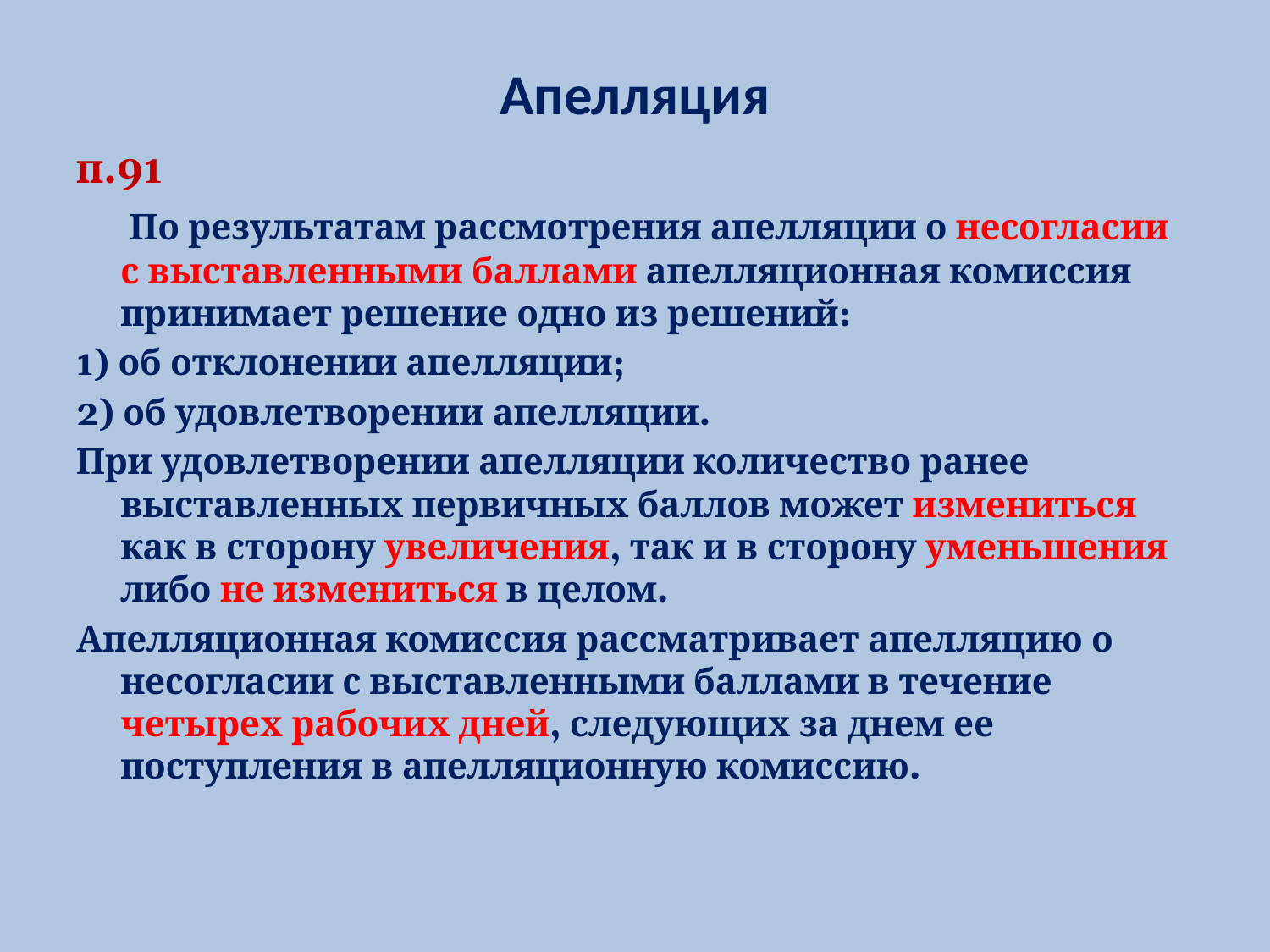

# Апелляция
п.91
		 По результатам рассмотрения апелляции о несогласии с выставленными баллами апелляционная комиссия принимает решение одно из решений:
1) об отклонении апелляции;
2) об удовлетворении апелляции.
При удовлетворении апелляции количество ранее выставленных первичных баллов может измениться как в сторону увеличения, так и в сторону уменьшения либо не измениться в целом.
Апелляционная комиссия рассматривает апелляцию о несогласии с выставленными баллами в течение четырех рабочих дней, следующих за днем ее поступления в апелляционную комиссию.